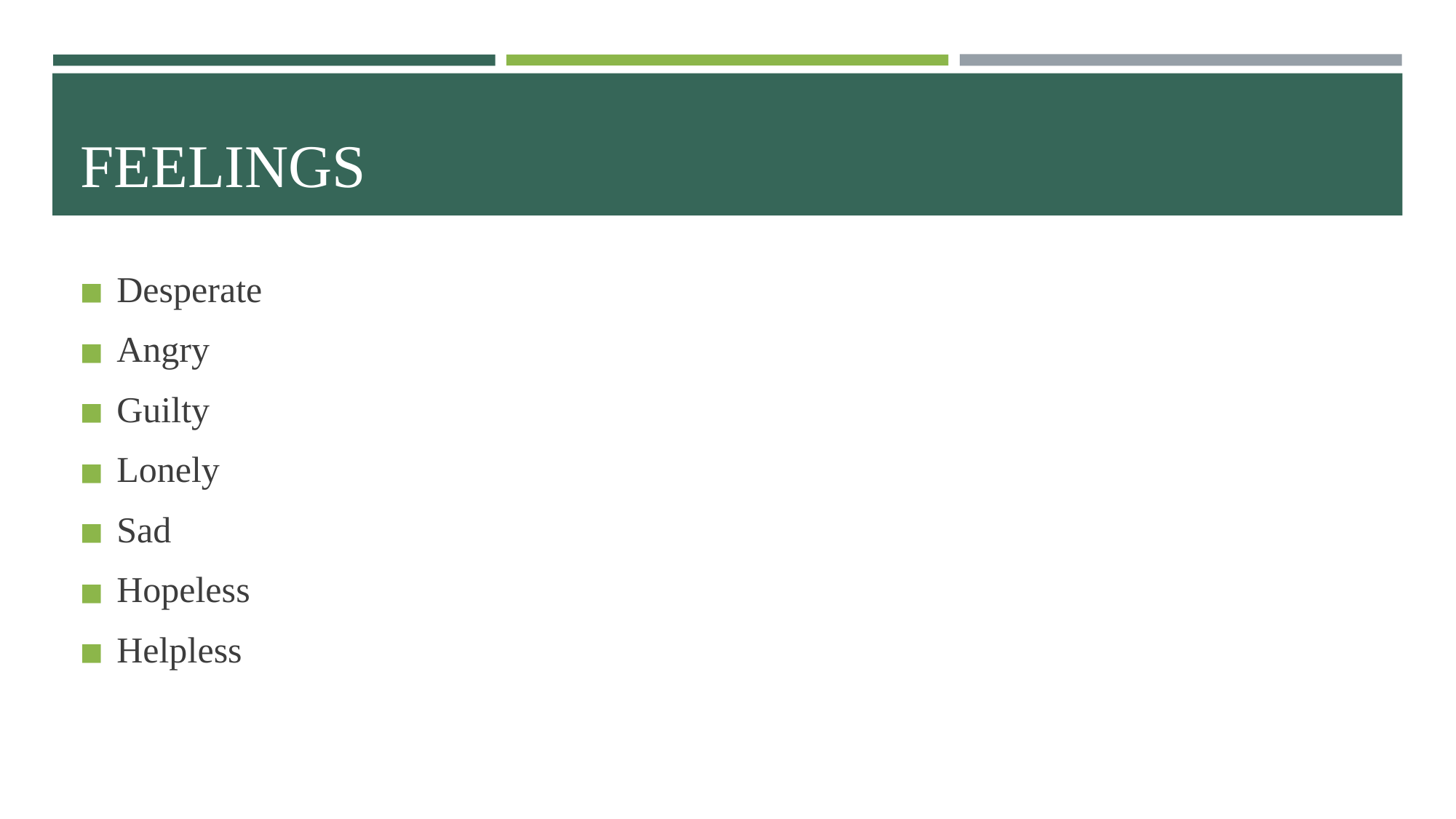

# FEELINGS
Desperate
Angry
Guilty
Lonely
Sad
Hopeless
Helpless